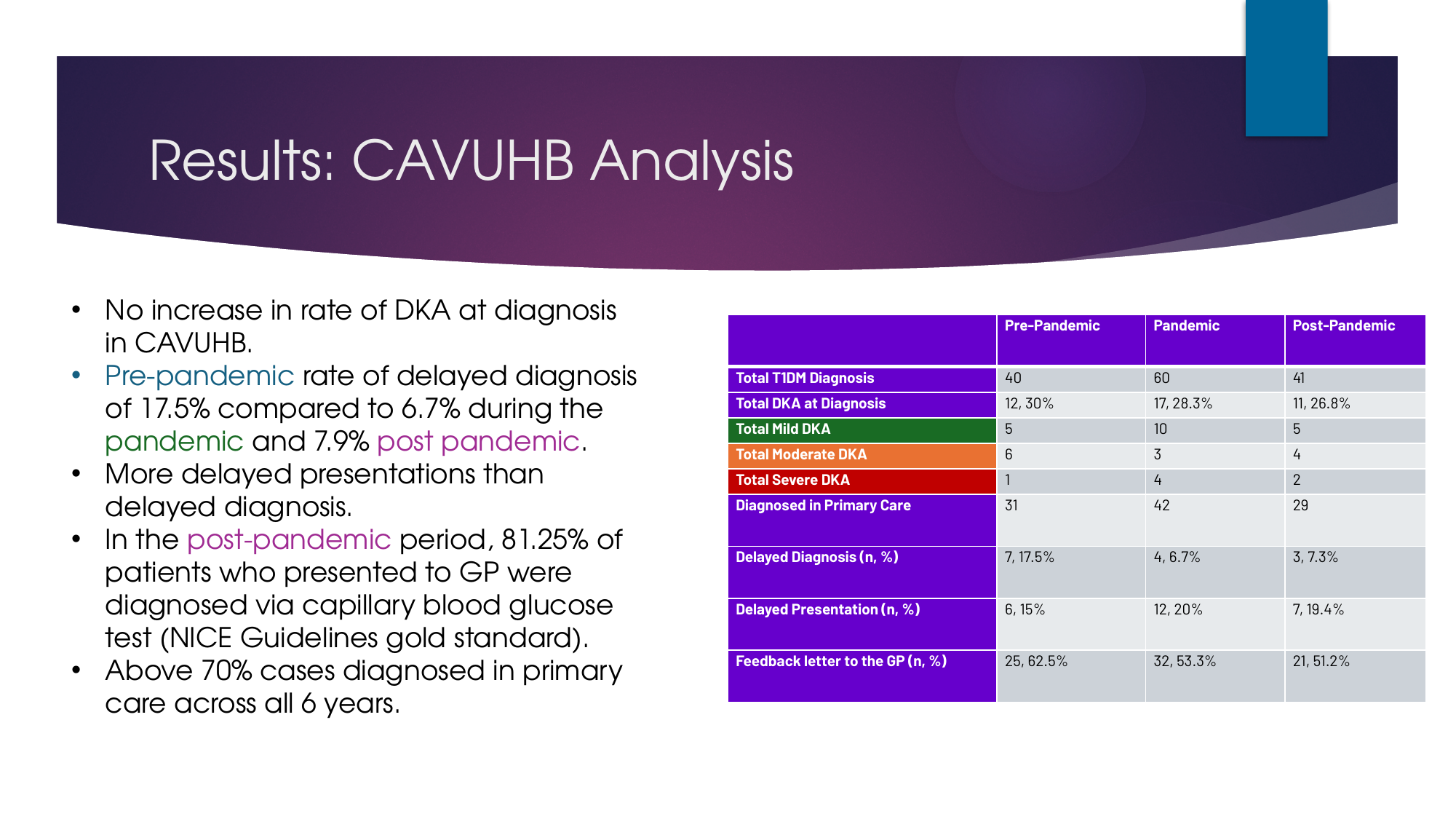

# Results: CAVUHB Analysis
No increase in rate of DKA at diagnosis in CAVUHB.
Pre-pandemic rate of delayed diagnosis of 17.5% compared to 6.7% during the pandemic and 7.9% post pandemic.
More delayed presentations than delayed diagnosis.
In the post-pandemic period, 81.25% of patients who presented to GP were diagnosed via capillary blood glucose test (NICE Guidelines gold standard).
Above 70% cases diagnosed in primary care across all 6 years.
|  | Pre-Pandemic | Pandemic | Post-Pandemic |
| --- | --- | --- | --- |
| Total T1DM Diagnosis | 40 | 60 | 41 |
| Total DKA at Diagnosis | 12, 30% | 17, 28.3% | 11, 26.8% |
| Total Mild DKA | 5 | 10 | 5 |
| Total Moderate DKA | 6 | 3 | 4 |
| Total Severe DKA | 1 | 4 | 2 |
| Diagnosed in Primary Care | 31 | 42 | 29 |
| Delayed Diagnosis (n, %) | 7, 17.5% | 4, 6.7% | 3, 7.3% |
| Delayed Presentation (n, %) | 6, 15% | 12, 20% | 7, 19.4% |
| Feedback letter to the GP (n, %) | 25, 62.5% | 32, 53.3% | 21, 51.2% |